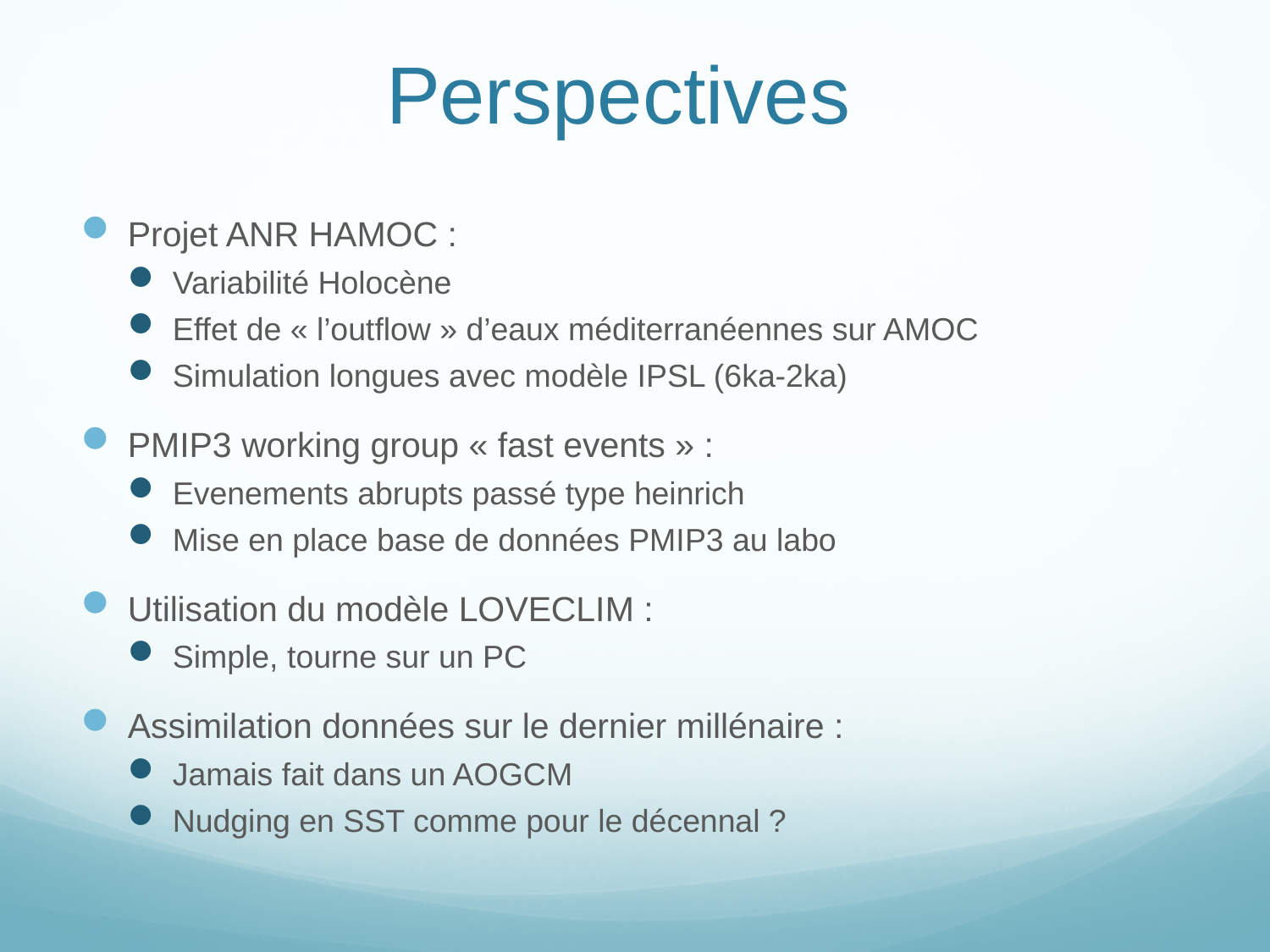

# Perspectives
Projet ANR HAMOC :
Variabilité Holocène
Effet de « l’outflow » d’eaux méditerranéennes sur AMOC
Simulation longues avec modèle IPSL (6ka-2ka)
PMIP3 working group « fast events » :
Evenements abrupts passé type heinrich
Mise en place base de données PMIP3 au labo
Utilisation du modèle LOVECLIM :
Simple, tourne sur un PC
Assimilation données sur le dernier millénaire :
Jamais fait dans un AOGCM
Nudging en SST comme pour le décennal ?